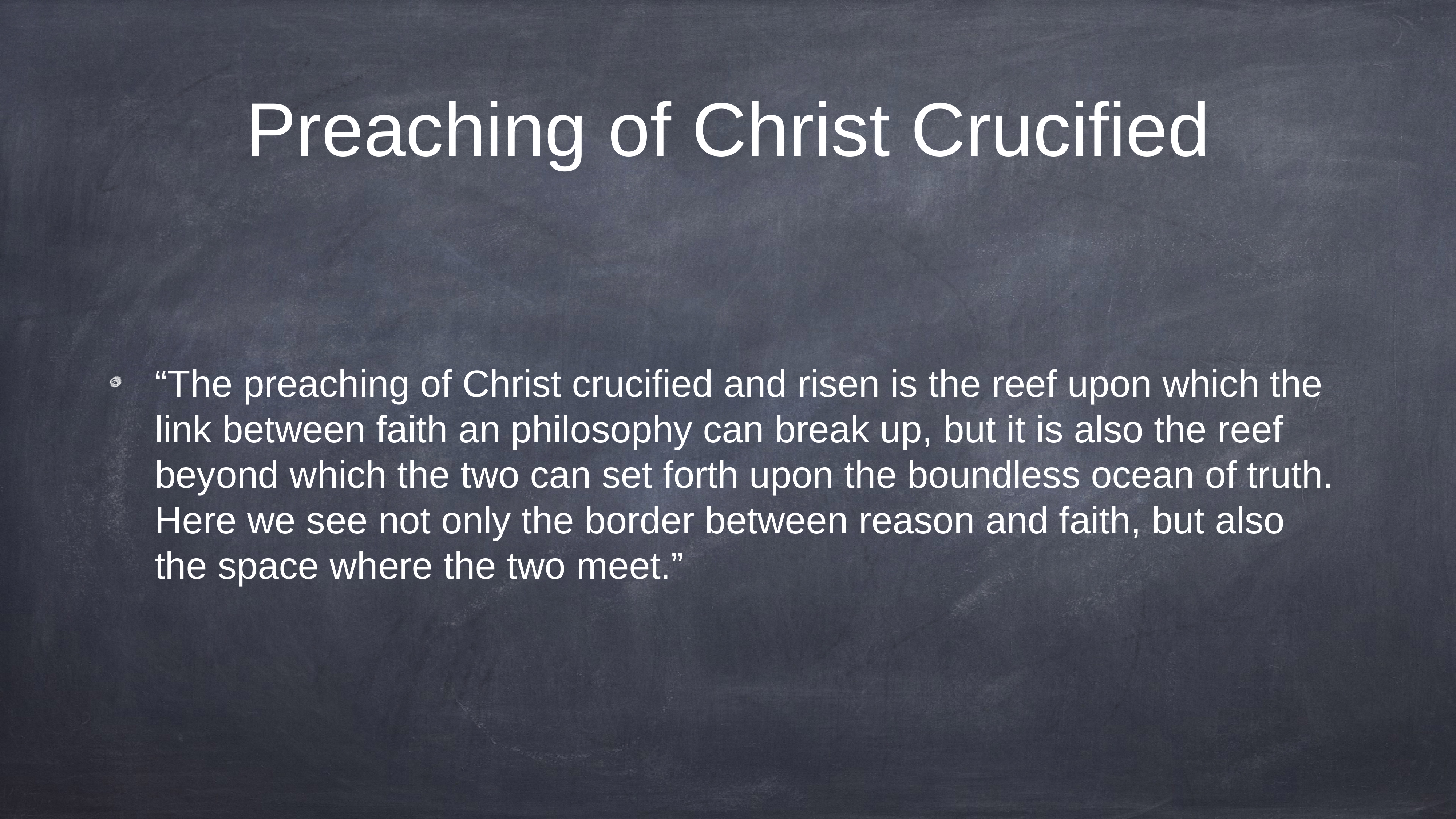

# Preaching of Christ Crucified
“The preaching of Christ crucified and risen is the reef upon which the link between faith an philosophy can break up, but it is also the reef beyond which the two can set forth upon the boundless ocean of truth. Here we see not only the border between reason and faith, but also the space where the two meet.”